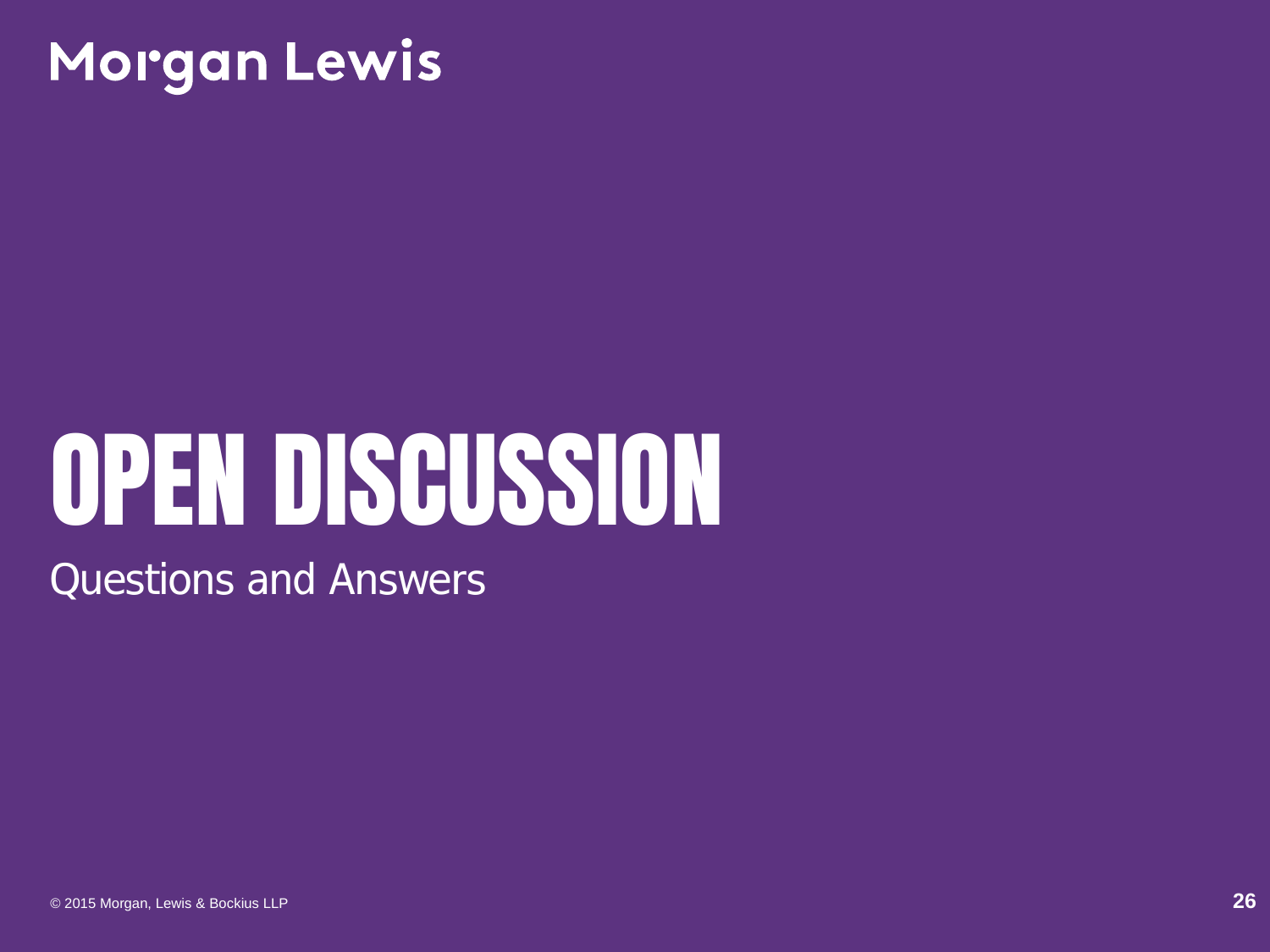

# Open Discussion
Questions and Answers

26